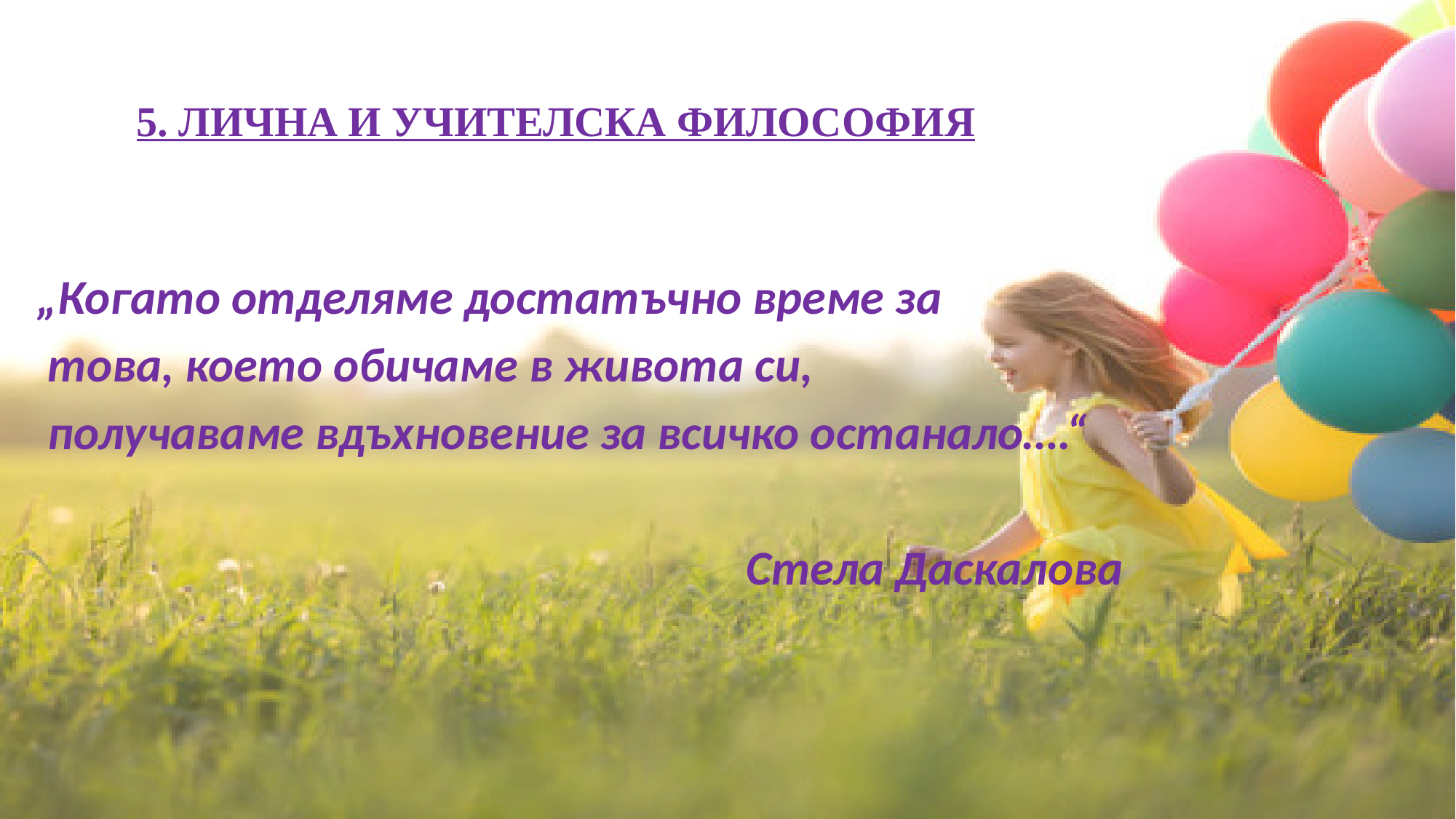

# 5. ЛИЧНА И УЧИТЕЛСКА ФИЛОСОФИЯ
„Когато отделяме достатъчно време за
 това, което обичаме в живота си,
 получаваме вдъхновение за всичко останало….“

                                                                 Стела Даскалова